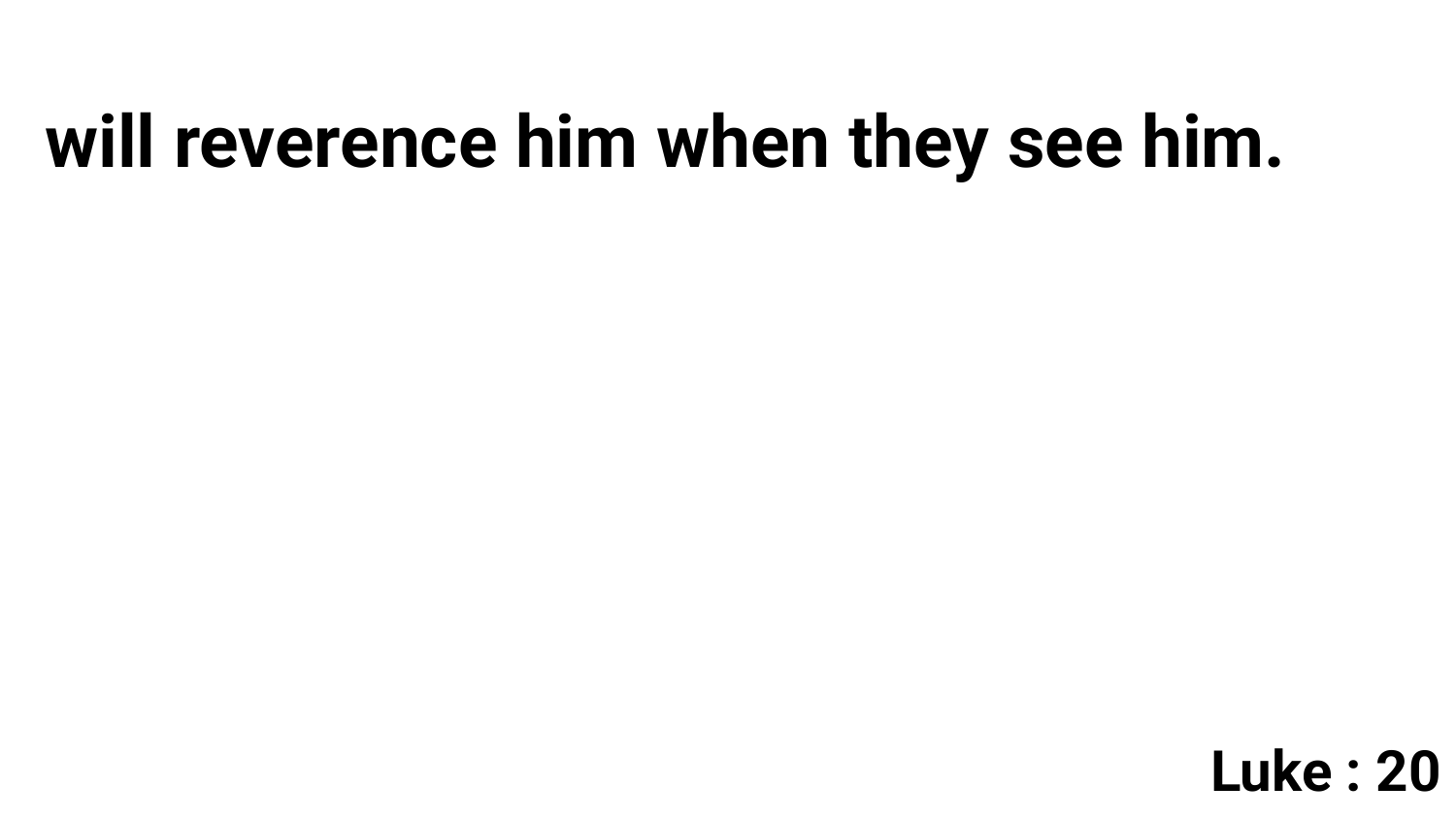

will reverence him when they see him.
Luke : 20